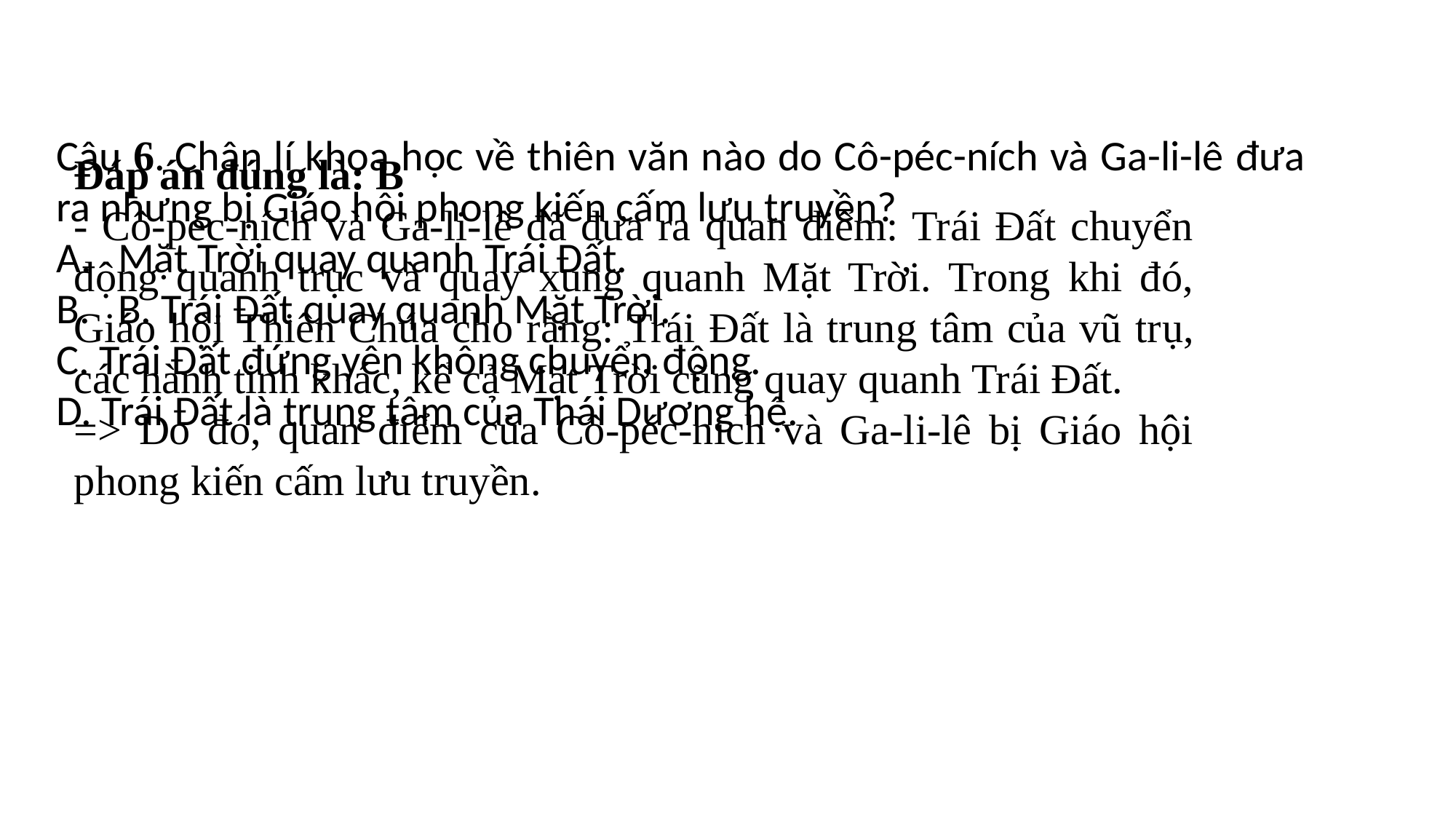

Câu 6. Chân lí khoa học về thiên văn nào do Cô-péc-ních và Ga-li-lê đưa ra nhưng bị Giáo hội phong kiến cấm lưu truyền?
Mặt Trời quay quanh Trái Đất.
B. Trái Đất quay quanh Mặt Trời.
C. Trái Đất đứng yên không chuyển động.
D. Trái Đất là trung tâm của Thái Dương hệ.
Đáp án đúng là: B
- Cô-péc-ních và Ga-li-lê đã đưa ra quan điểm: Trái Đất chuyển động quanh trục và quay xung quanh Mặt Trời. Trong khi đó, Giáo hội Thiên Chúa cho rằng: Trái Đất là trung tâm của vũ trụ, các hành tinh khác, kể cả Mặt Trời cũng quay quanh Trái Đất.
=> Do đó, quan điểm của Cô-péc-ních và Ga-li-lê bị Giáo hội phong kiến cấm lưu truyền.